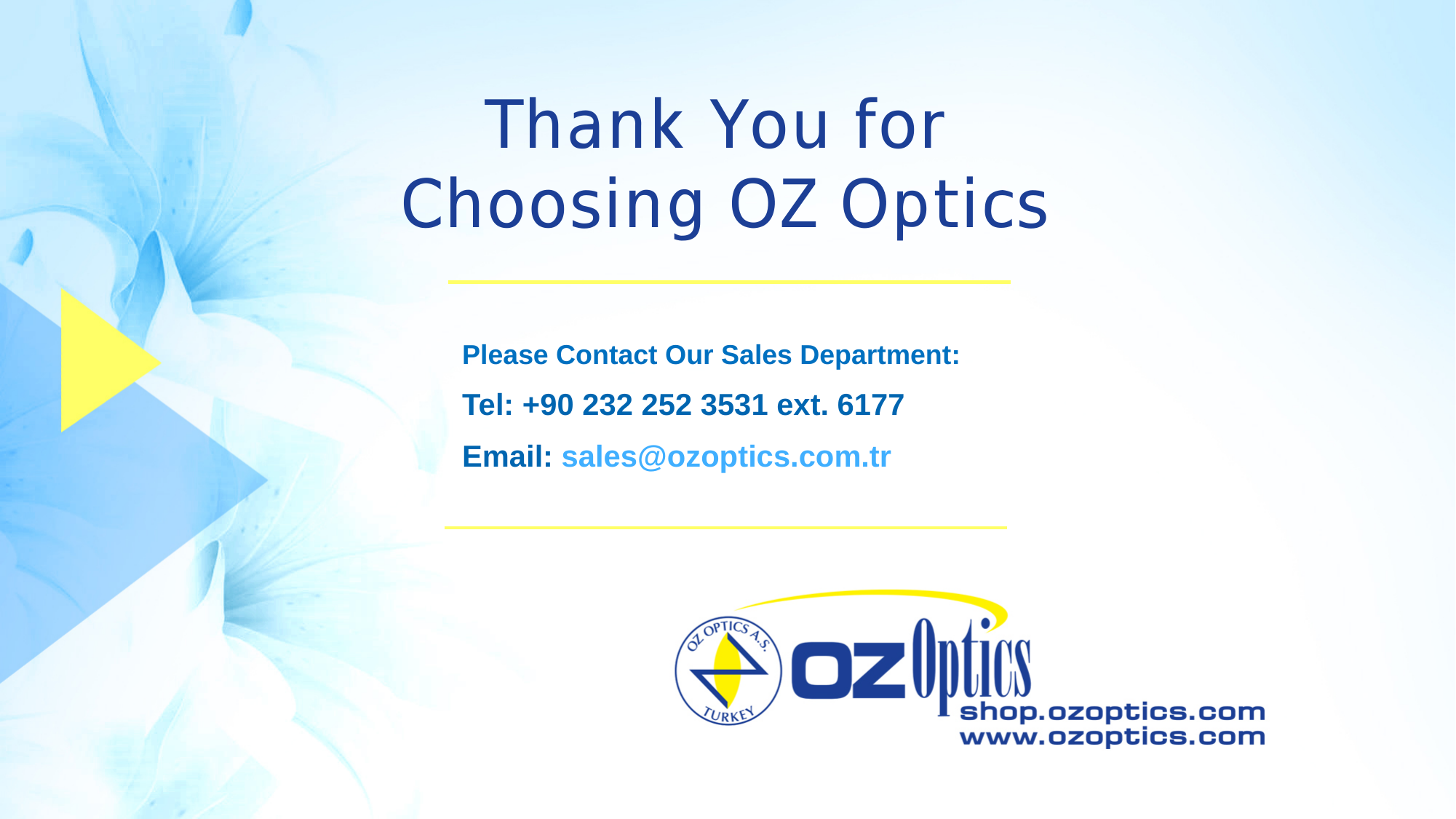

# Thank You for Choosing OZ Optics
Please Contact Our Sales Department:
Tel: +90 232 252 3531 ext. 6177
Email: sales@ozoptics.com.tr